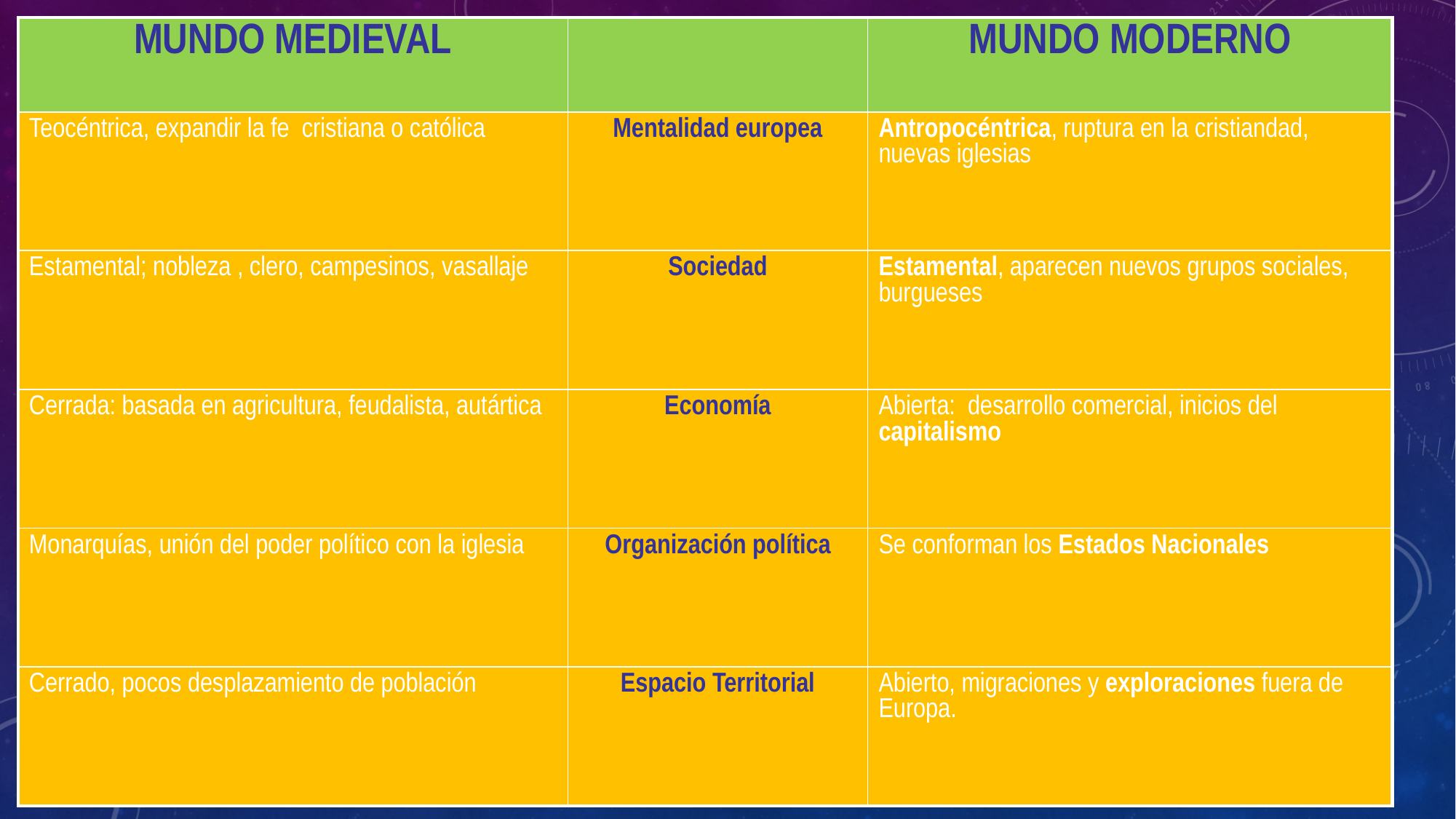

| MUNDO MEDIEVAL |  | MUNDO MODERNO |
| --- | --- | --- |
| Teocéntrica, expandir la fe cristiana o católica | Mentalidad europea | Antropocéntrica, ruptura en la cristiandad, nuevas iglesias |
| Estamental; nobleza , clero, campesinos, vasallaje | Sociedad | Estamental, aparecen nuevos grupos sociales, burgueses |
| Cerrada: basada en agricultura, feudalista, autártica | Economía | Abierta: desarrollo comercial, inicios del capitalismo |
| Monarquías, unión del poder político con la iglesia | Organización política | Se conforman los Estados Nacionales |
| Cerrado, pocos desplazamiento de población | Espacio Territorial | Abierto, migraciones y exploraciones fuera de Europa. |